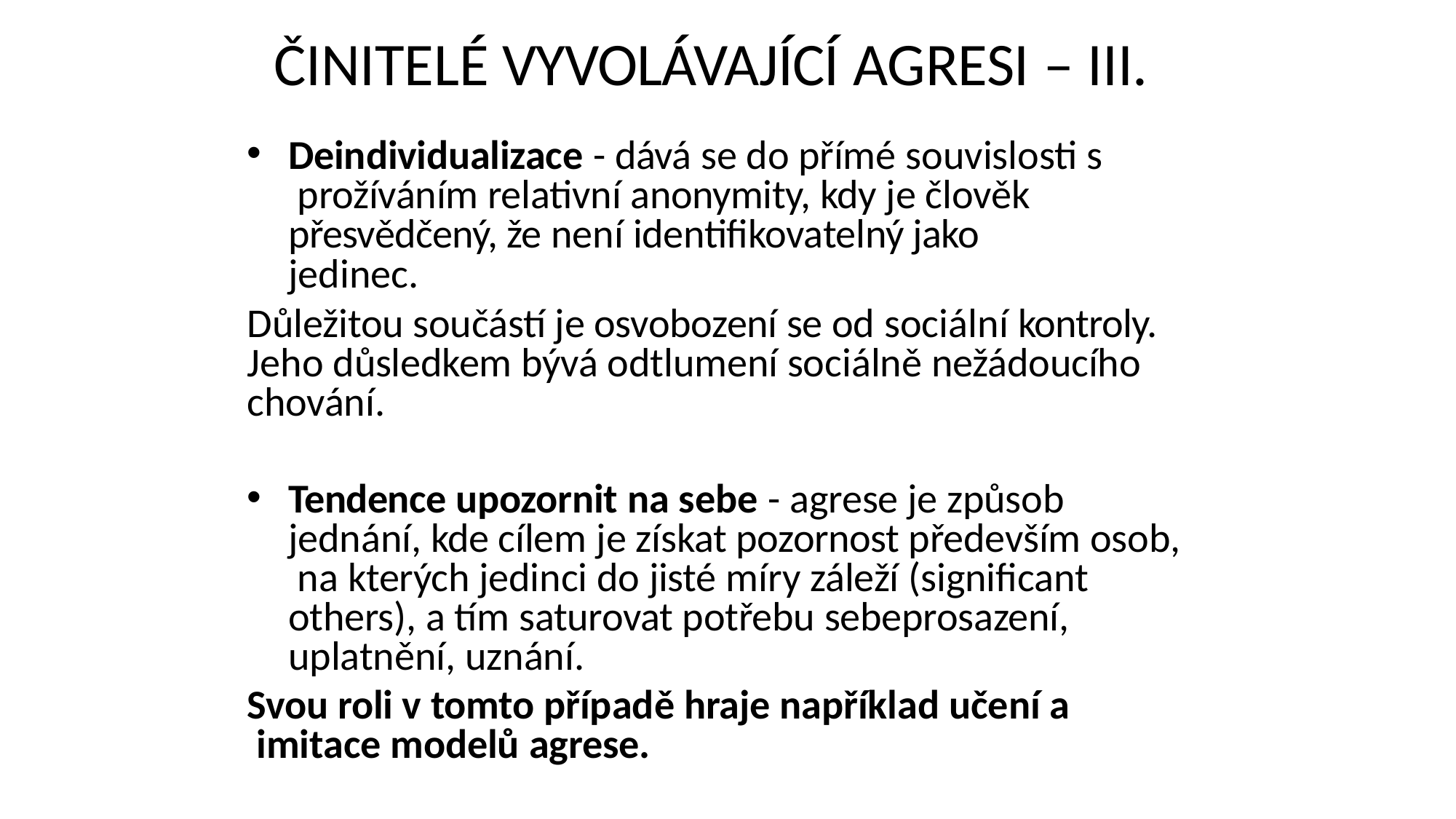

# ČINITELÉ VYVOLÁVAJÍCÍ AGRESI – III.
Deindividualizace - dává se do přímé souvislosti s  prožíváním relativní anonymity, kdy je člověk
přesvědčený, že není identifikovatelný jako jedinec.
Důležitou součástí je osvobození se od sociální kontroly.  Jeho důsledkem bývá odtlumení sociálně nežádoucího  chování.

Tendence upozornit na sebe - agrese je způsob  jednání, kde cílem je získat pozornost především osob,  na kterých jedinci do jisté míry záleží (significant  others), a tím saturovat potřebu sebeprosazení,
uplatnění, uznání.
Svou roli v tomto případě hraje například učení a  imitace modelů agrese.